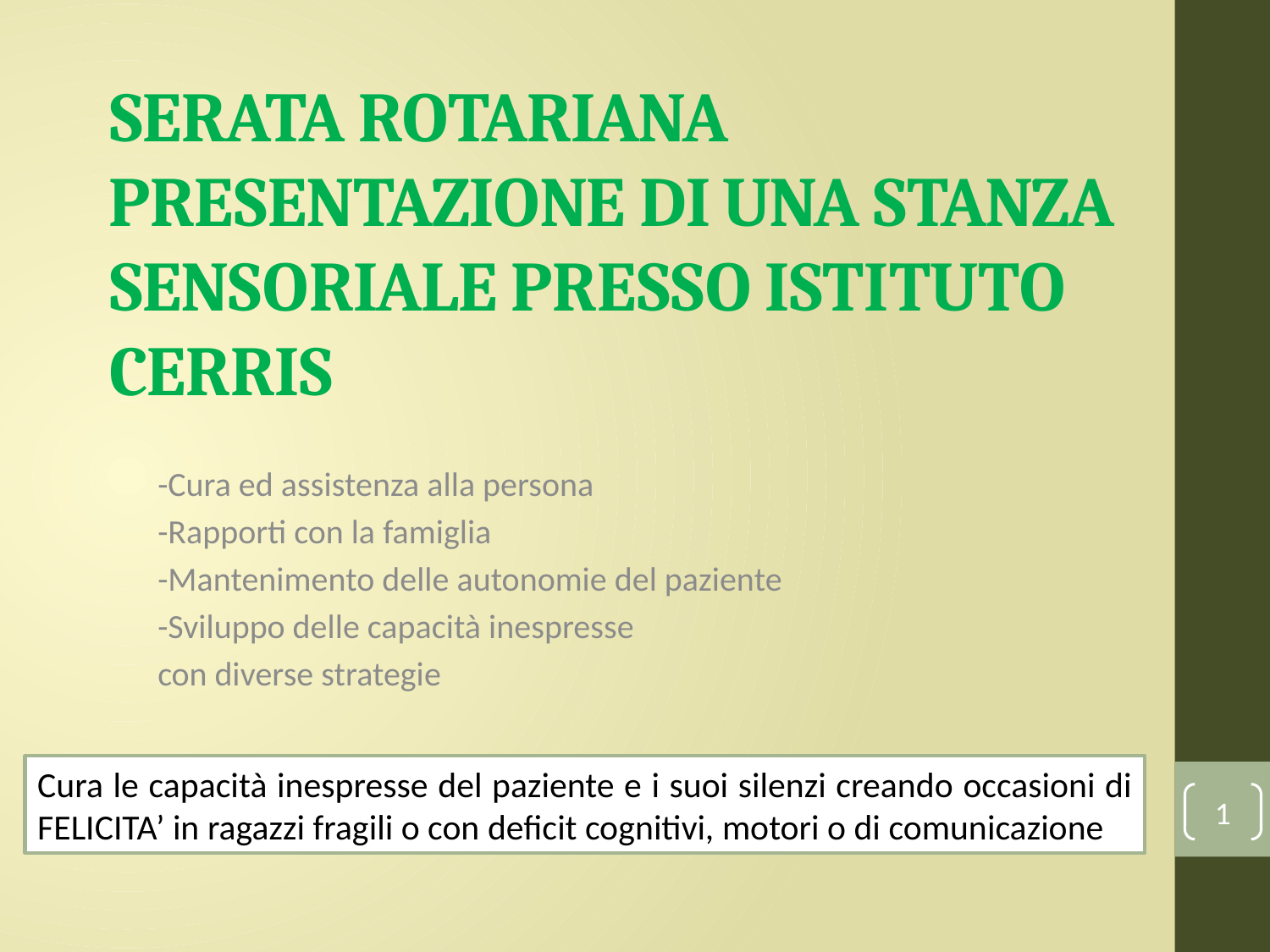

# SERATA ROTARIANA PRESENTAZIONE DI UNA STANZA SENSORIALE PRESSO ISTITUTO CERRIS
-Cura ed assistenza alla persona
-Rapporti con la famiglia
-Mantenimento delle autonomie del paziente
-Sviluppo delle capacità inespresse
con diverse strategie
Cura le capacità inespresse del paziente e i suoi silenzi creando occasioni di FELICITA’ in ragazzi fragili o con deficit cognitivi, motori o di comunicazione
1